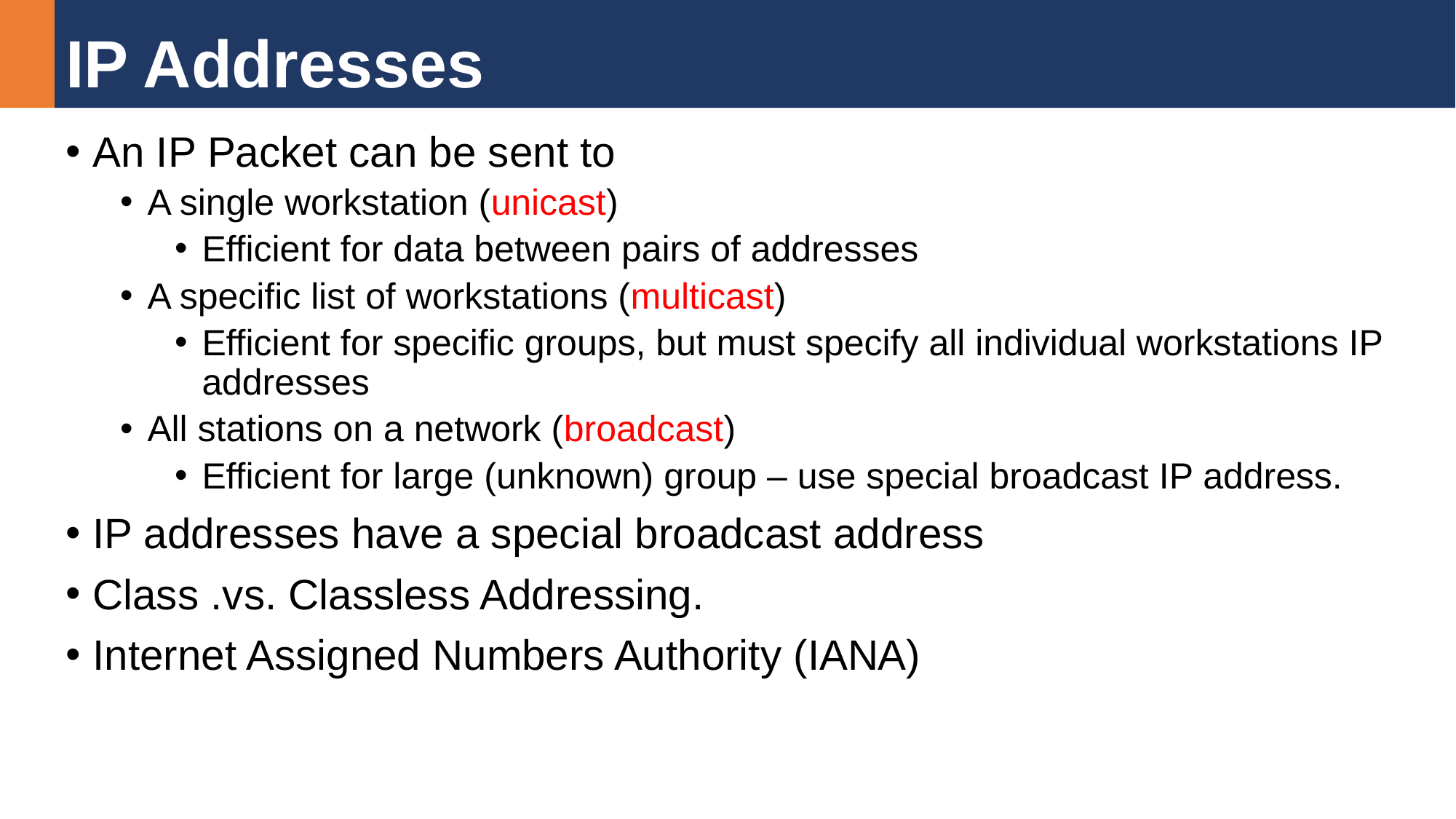

# IP Addresses
An IP Packet can be sent to
A single workstation (unicast)
Efficient for data between pairs of addresses
A specific list of workstations (multicast)
Efficient for specific groups, but must specify all individual workstations IP addresses
All stations on a network (broadcast)
Efficient for large (unknown) group – use special broadcast IP address.
IP addresses have a special broadcast address
Class .vs. Classless Addressing.
Internet Assigned Numbers Authority (IANA)